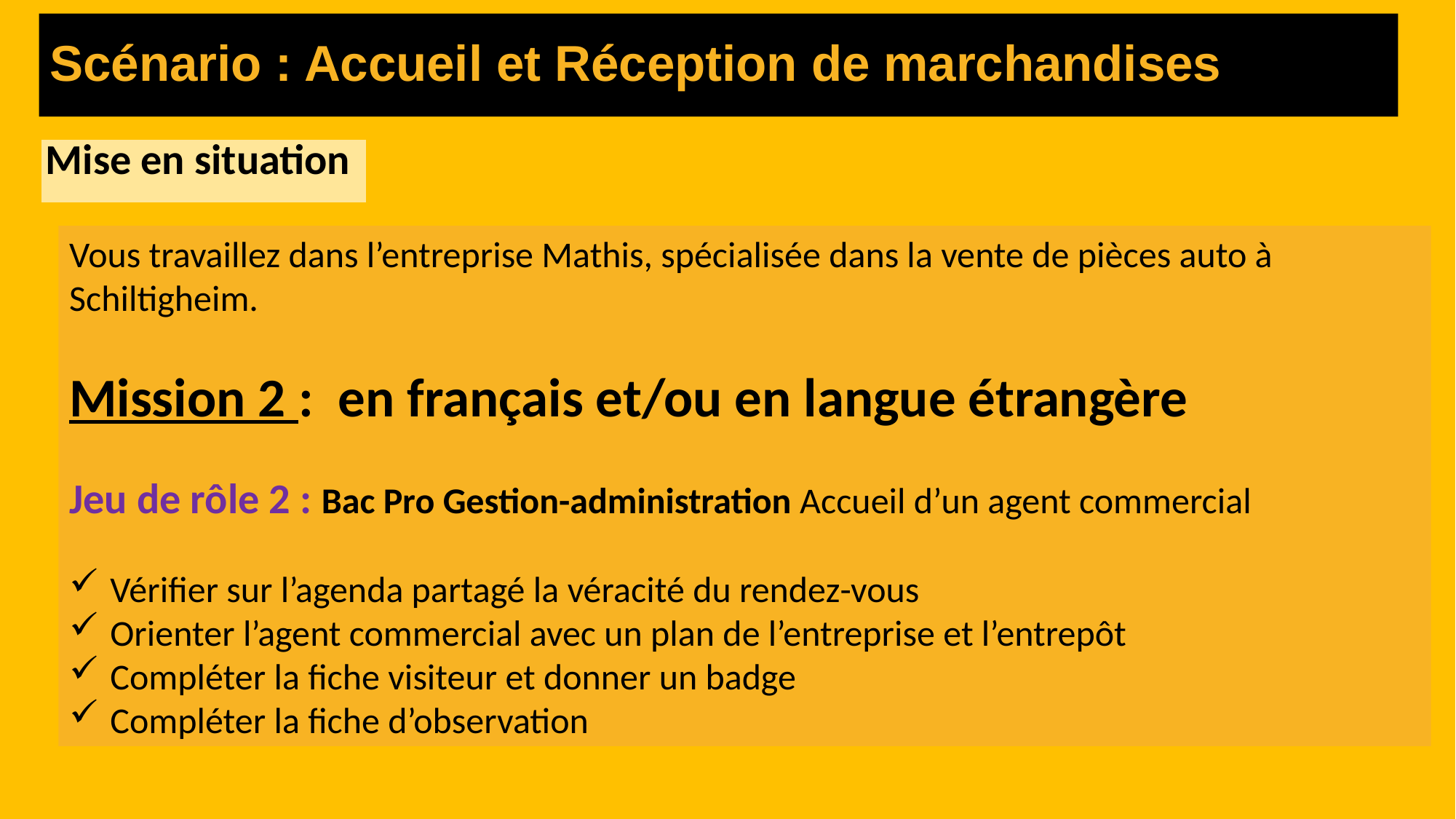

Scénario : Accueil et Réception de marchandises
| Mise en situation |
| --- |
Vous travaillez dans l’entreprise Mathis, spécialisée dans la vente de pièces auto à Schiltigheim.

Mission 2 :  en français et/ou en langue étrangère

Jeu de rôle 2 : Bac Pro Gestion-administration Accueil d’un agent commercial

Vérifier sur l’agenda partagé la véracité du rendez-vous
Orienter l’agent commercial avec un plan de l’entreprise et l’entrepôt
Compléter la fiche visiteur et donner un badge
Compléter la fiche d’observation